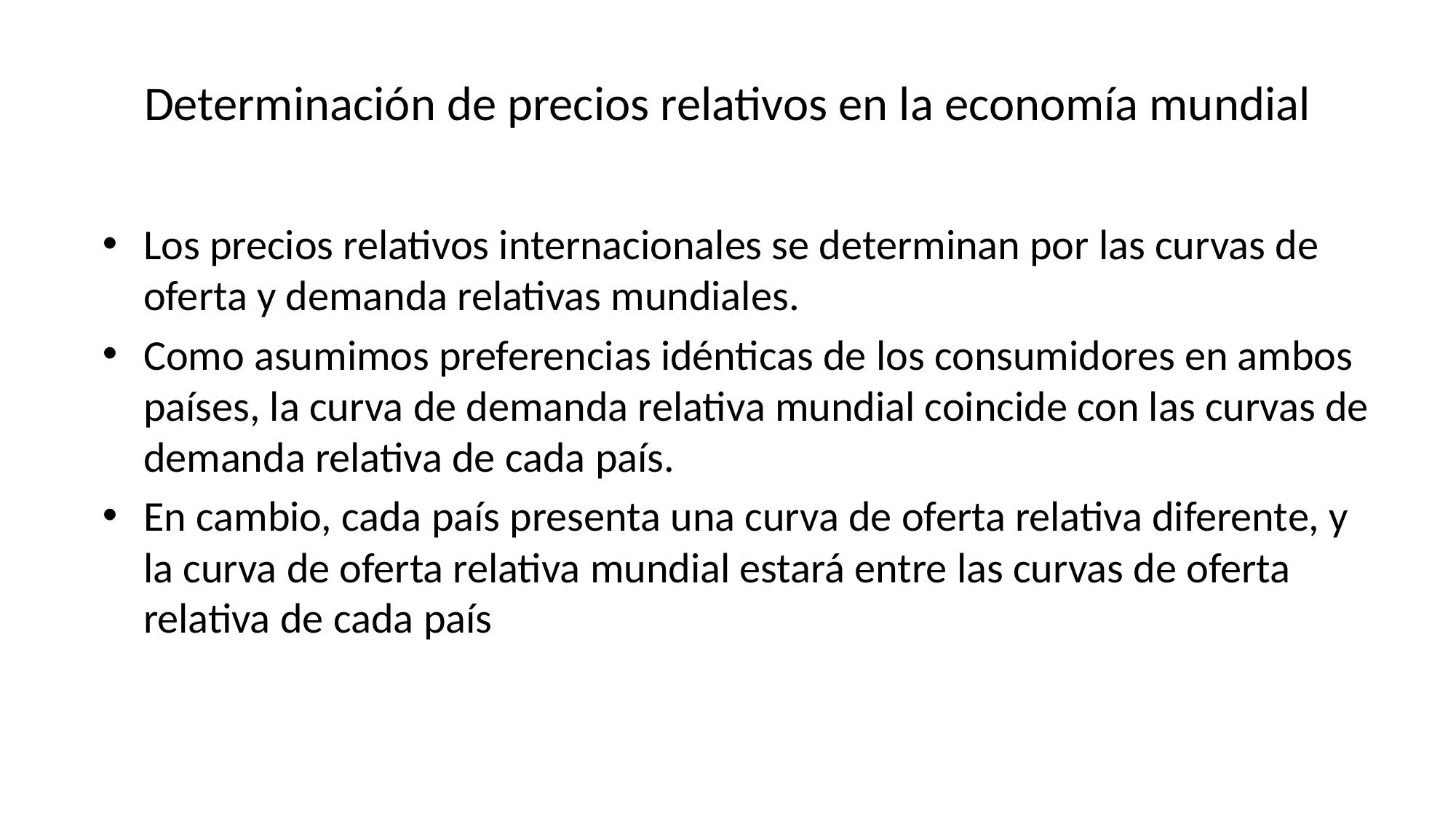

# Determinación de precios relativos en la economía mundial
Los precios relativos internacionales se determinan por las curvas de oferta y demanda relativas mundiales.
Como asumimos preferencias idénticas de los consumidores en ambos países, la curva de demanda relativa mundial coincide con las curvas de demanda relativa de cada país.
En cambio, cada país presenta una curva de oferta relativa diferente, y la curva de oferta relativa mundial estará entre las curvas de oferta relativa de cada país